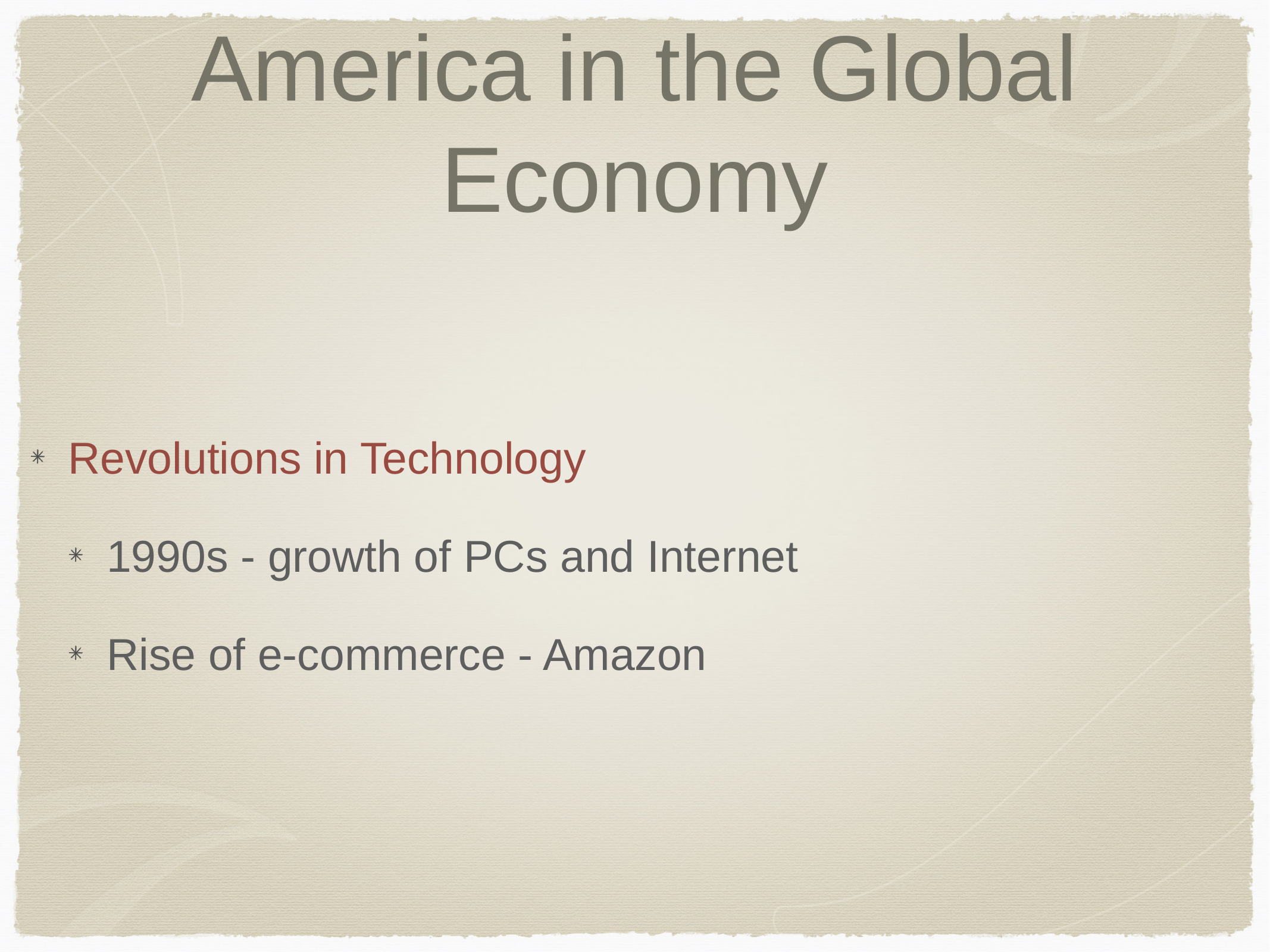

# America in the Global Economy
Revolutions in Technology
1990s - growth of PCs and Internet
Rise of e-commerce - Amazon